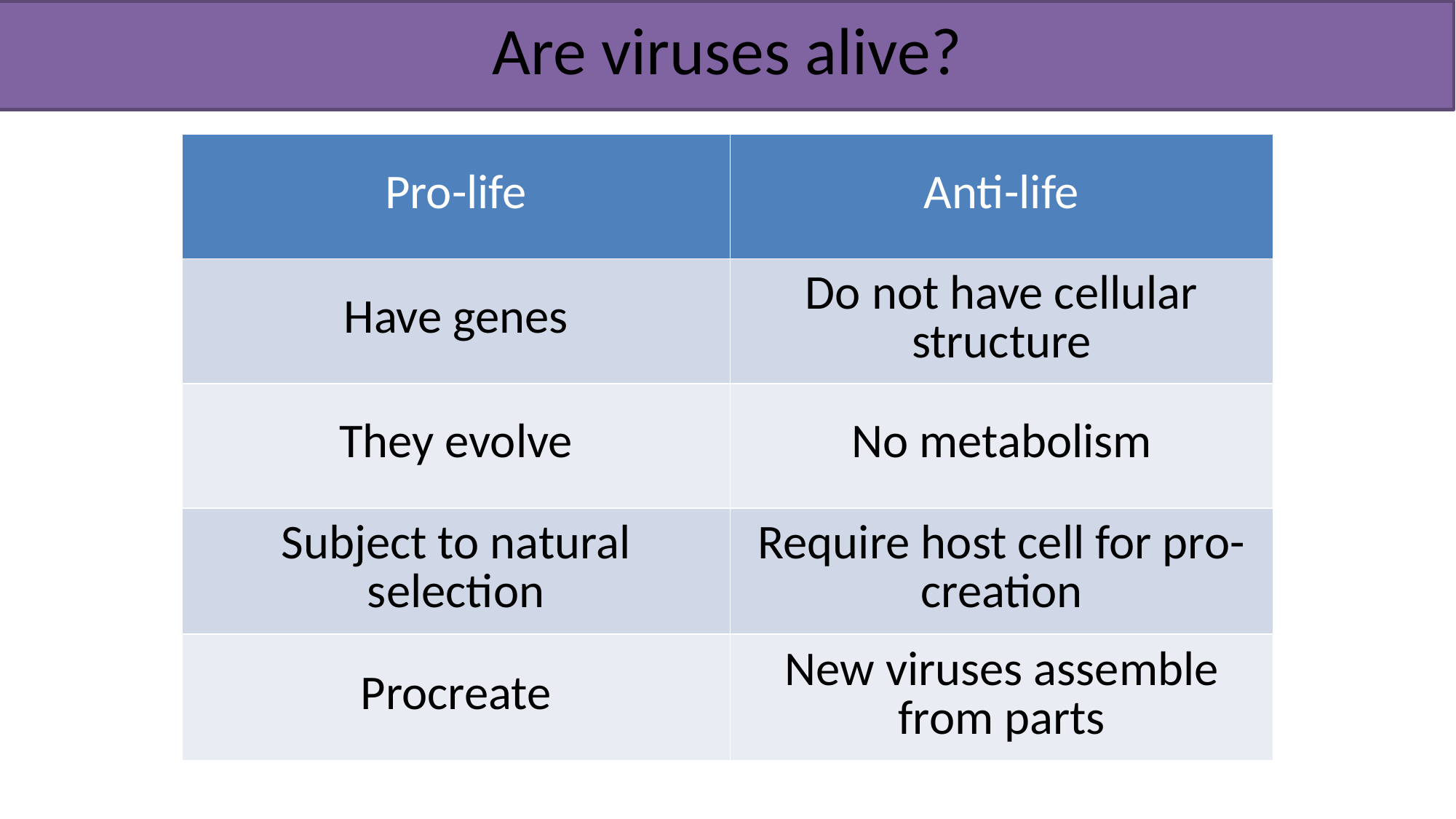

# Are viruses alive?
| Pro-life | Anti-life |
| --- | --- |
| Have genes | Do not have cellular structure |
| They evolve | No metabolism |
| Subject to natural selection | Require host cell for pro-creation |
| Procreate | New viruses assemble from parts |